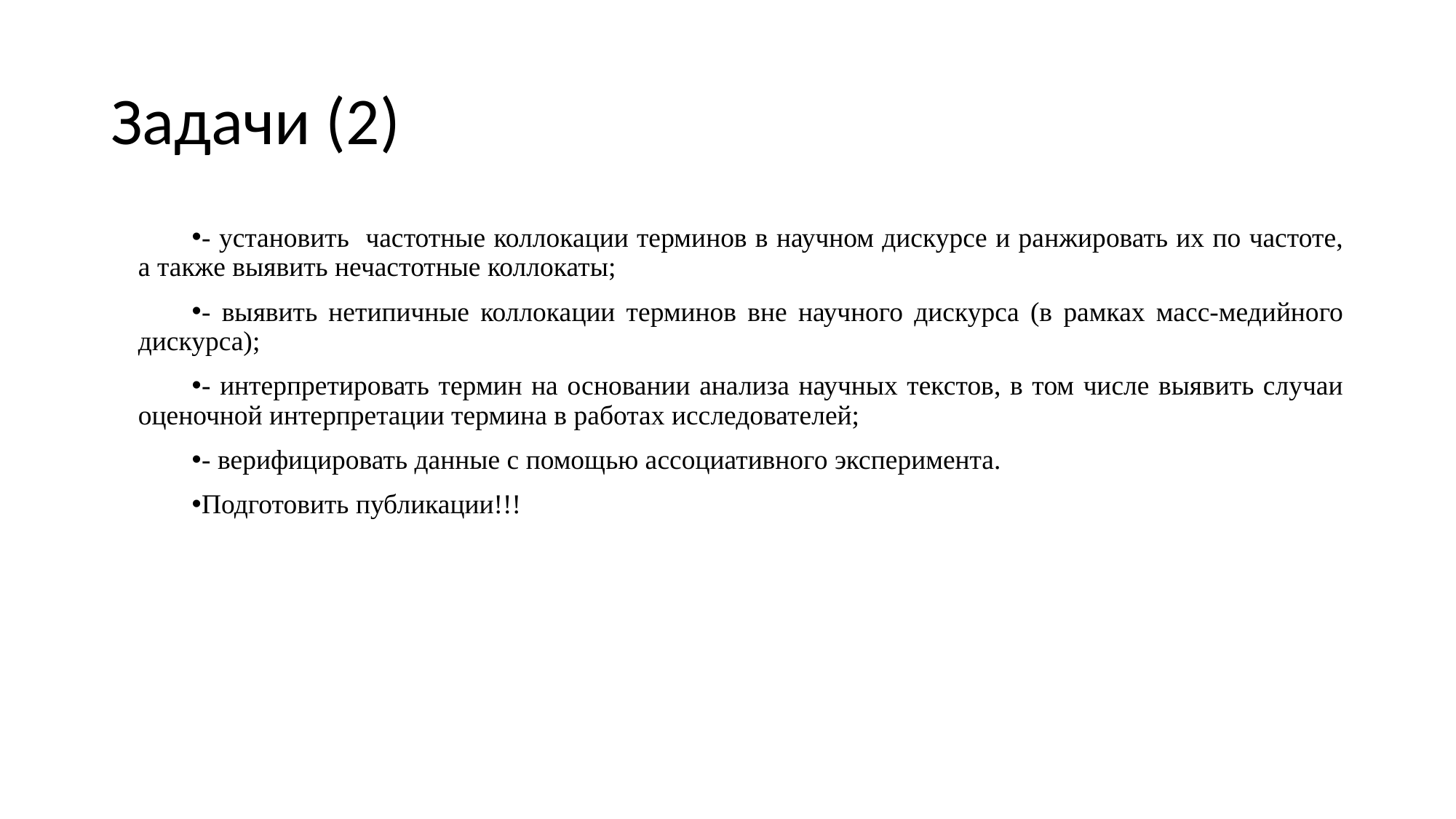

# Задачи (2)
- установить  частотные коллокации терминов в научном дискурсе и ранжировать их по частоте, а также выявить нечастотные коллокаты;
- выявить нетипичные коллокации терминов вне научного дискурса (в рамках масс-медийного дискурса);
- интерпретировать термин на основании анализа научных текстов, в том числе выявить случаи оценочной интерпретации термина в работах исследователей;
- верифицировать данные с помощью ассоциативного эксперимента.
Подготовить публикации!!!